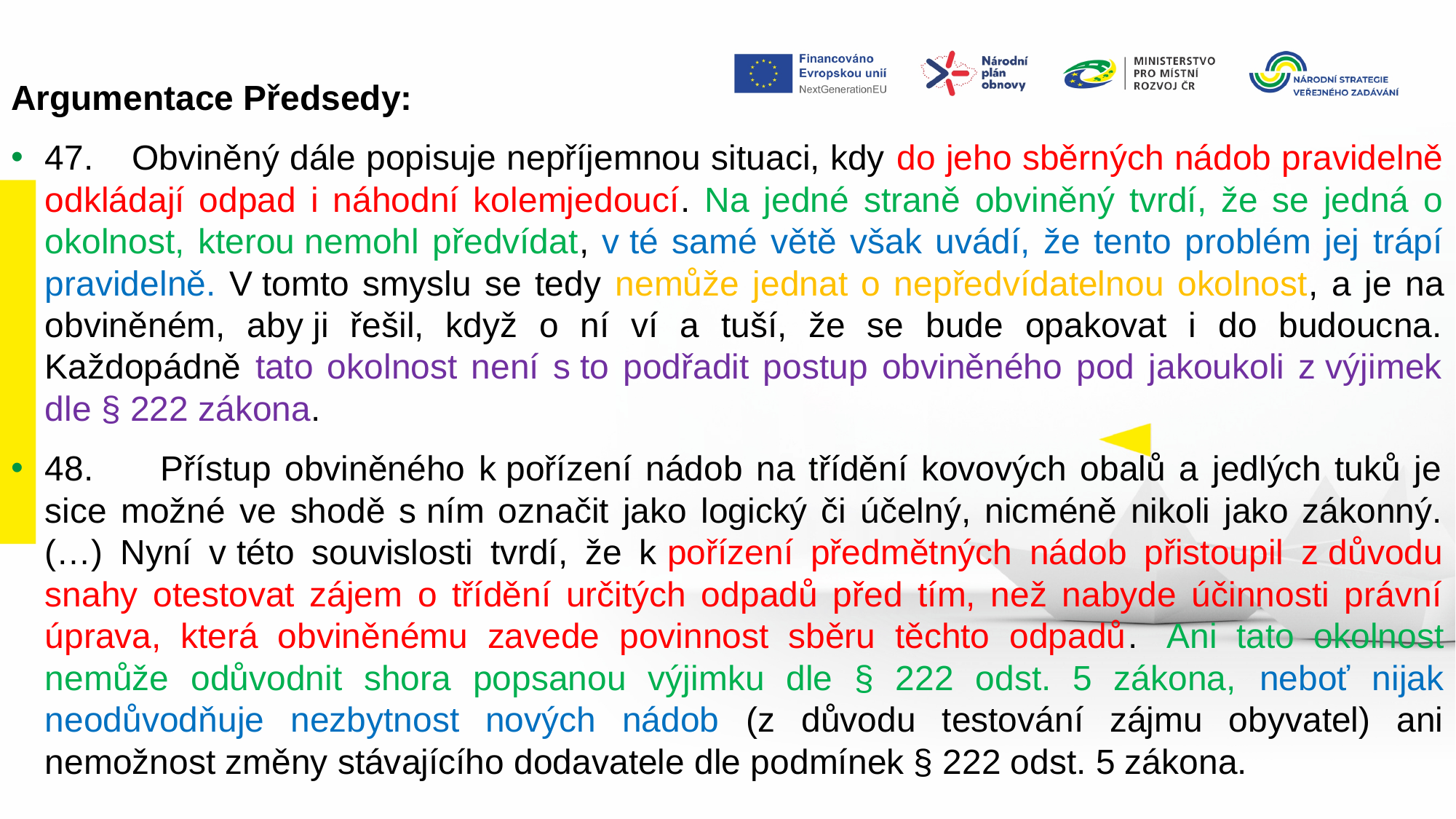

Argumentace Předsedy:
47.    Obviněný dále popisuje nepříjemnou situaci, kdy do jeho sběrných nádob pravidelně odkládají odpad i náhodní kolemjedoucí. Na jedné straně obviněný tvrdí, že se jedná o okolnost, kterou nemohl předvídat, v té samé větě však uvádí, že tento problém jej trápí pravidelně. V tomto smyslu se tedy nemůže jednat o nepředvídatelnou okolnost, a je na obviněném, aby ji řešil, když o ní ví a tuší, že se bude opakovat i do budoucna. Každopádně tato okolnost není s to podřadit postup obviněného pod jakoukoli z výjimek dle § 222 zákona.
48.       Přístup obviněného k pořízení nádob na třídění kovových obalů a jedlých tuků je sice možné ve shodě s ním označit jako logický či účelný, nicméně nikoli jako zákonný. (…) Nyní v této souvislosti tvrdí, že k pořízení předmětných nádob přistoupil z důvodu snahy otestovat zájem o třídění určitých odpadů před tím, než nabyde účinnosti právní úprava, která obviněnému zavede povinnost sběru těchto odpadů.  Ani tato okolnost nemůže odůvodnit shora popsanou výjimku dle § 222 odst. 5 zákona, neboť nijak neodůvodňuje nezbytnost nových nádob (z důvodu testování zájmu obyvatel) ani nemožnost změny stávajícího dodavatele dle podmínek § 222 odst. 5 zákona.